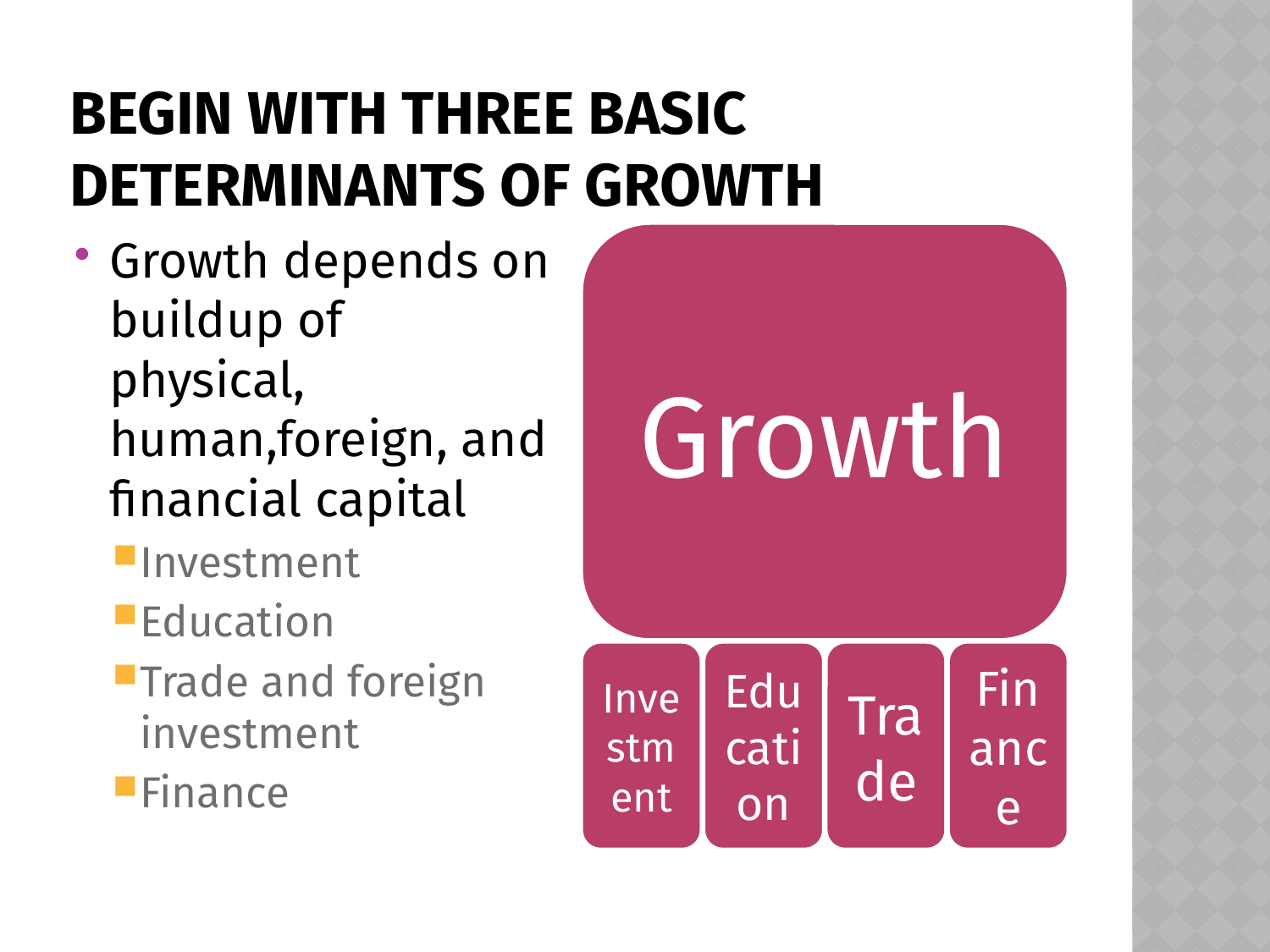

# Begin with Three basic determinants of growth
Growth depends on buildup of physical, human,foreign, and financial capital
Investment
Education
Trade and foreign investment
Finance
Growth
Investment
Education
Trade
Finance